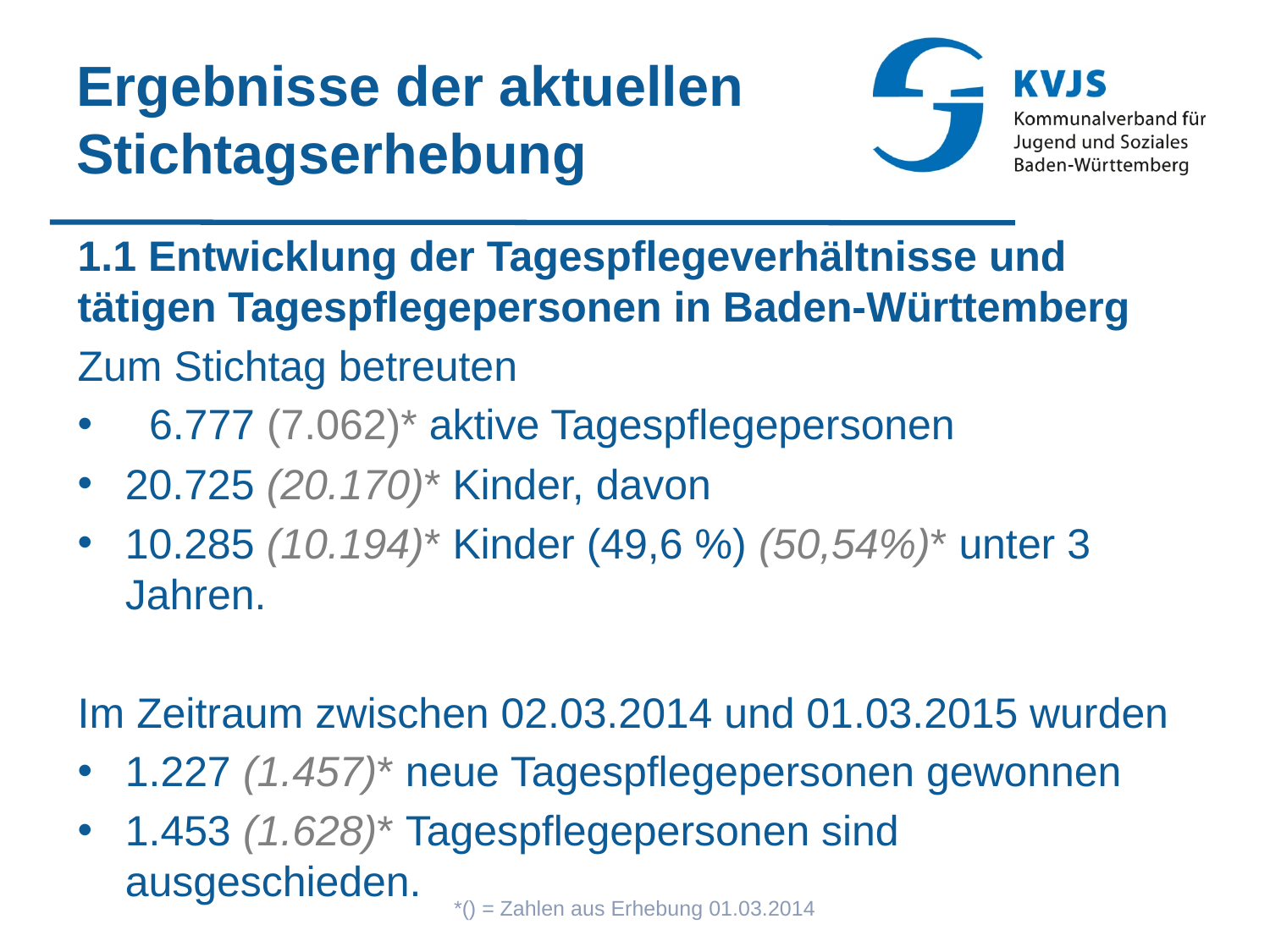

# Ergebnisse der aktuellen Stichtagserhebung
1.1 Entwicklung der Tagespflegeverhältnisse und tätigen Tagespflegepersonen in Baden-Württemberg
Zum Stichtag betreuten
  6.777 (7.062)* aktive Tagespflegepersonen
20.725 (20.170)* Kinder, davon
10.285 (10.194)* Kinder (49,6 %) (50,54%)* unter 3 Jahren.

Im Zeitraum zwischen 02.03.2014 und 01.03.2015 wurden
1.227 (1.457)* neue Tagespflegepersonen gewonnen
1.453 (1.628)* Tagespflegepersonen sind ausgeschieden.

*() = Zahlen aus Erhebung 01.03.2014